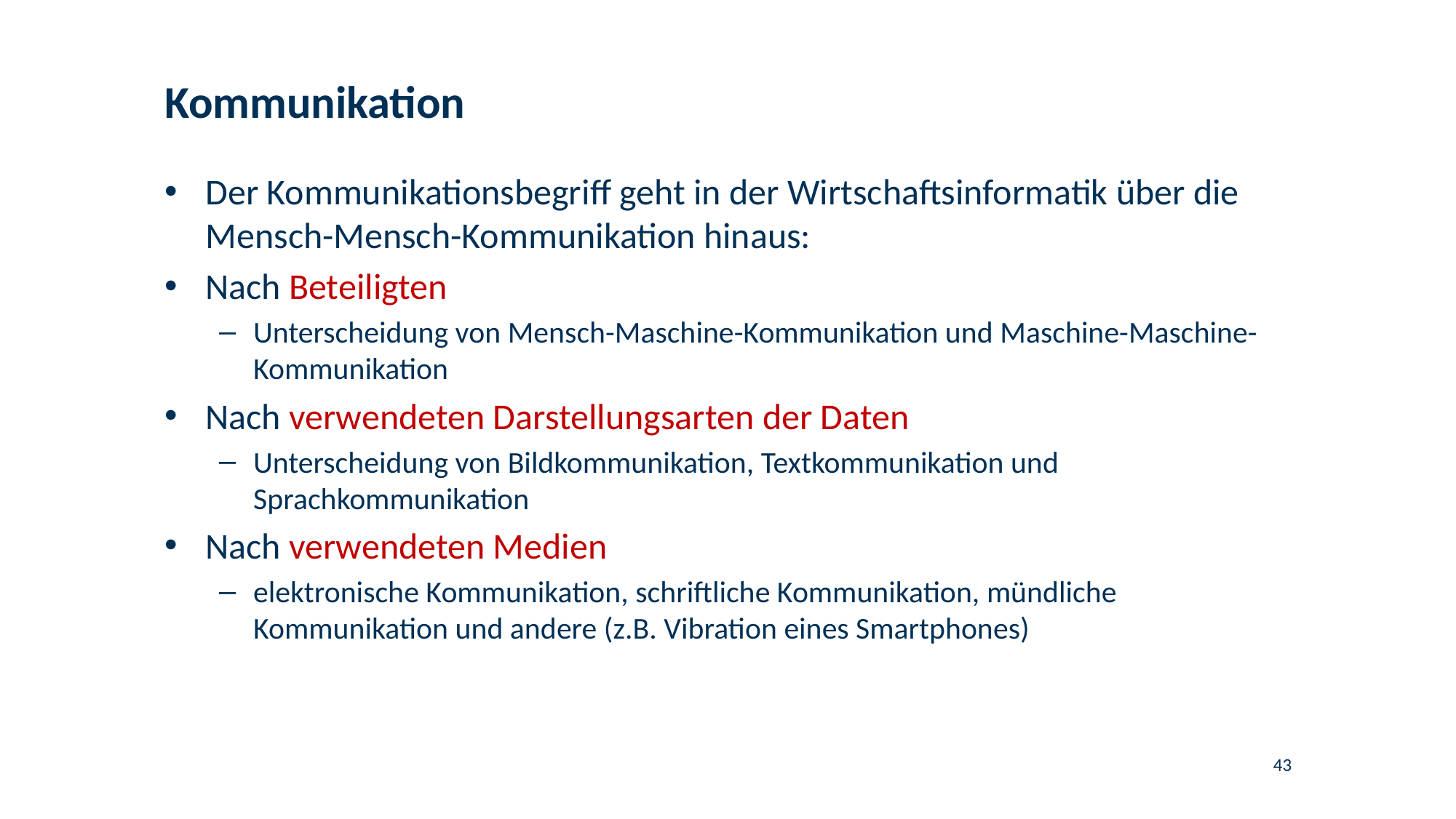

# Kommunikation
Der Kommunikationsbegriff geht in der Wirtschaftsinformatik über die Mensch-Mensch-Kommunikation hinaus:
Nach Beteiligten
Unterscheidung von Mensch-Maschine-Kommunikation und Maschine-Maschine-Kommunikation
Nach verwendeten Darstellungsarten der Daten
Unterscheidung von Bildkommunikation, Textkommunikation und Sprachkommunikation
Nach verwendeten Medien
elektronische Kommunikation, schriftliche Kommunikation, mündliche Kommunikation und andere (z.B. Vibration eines Smartphones)
43